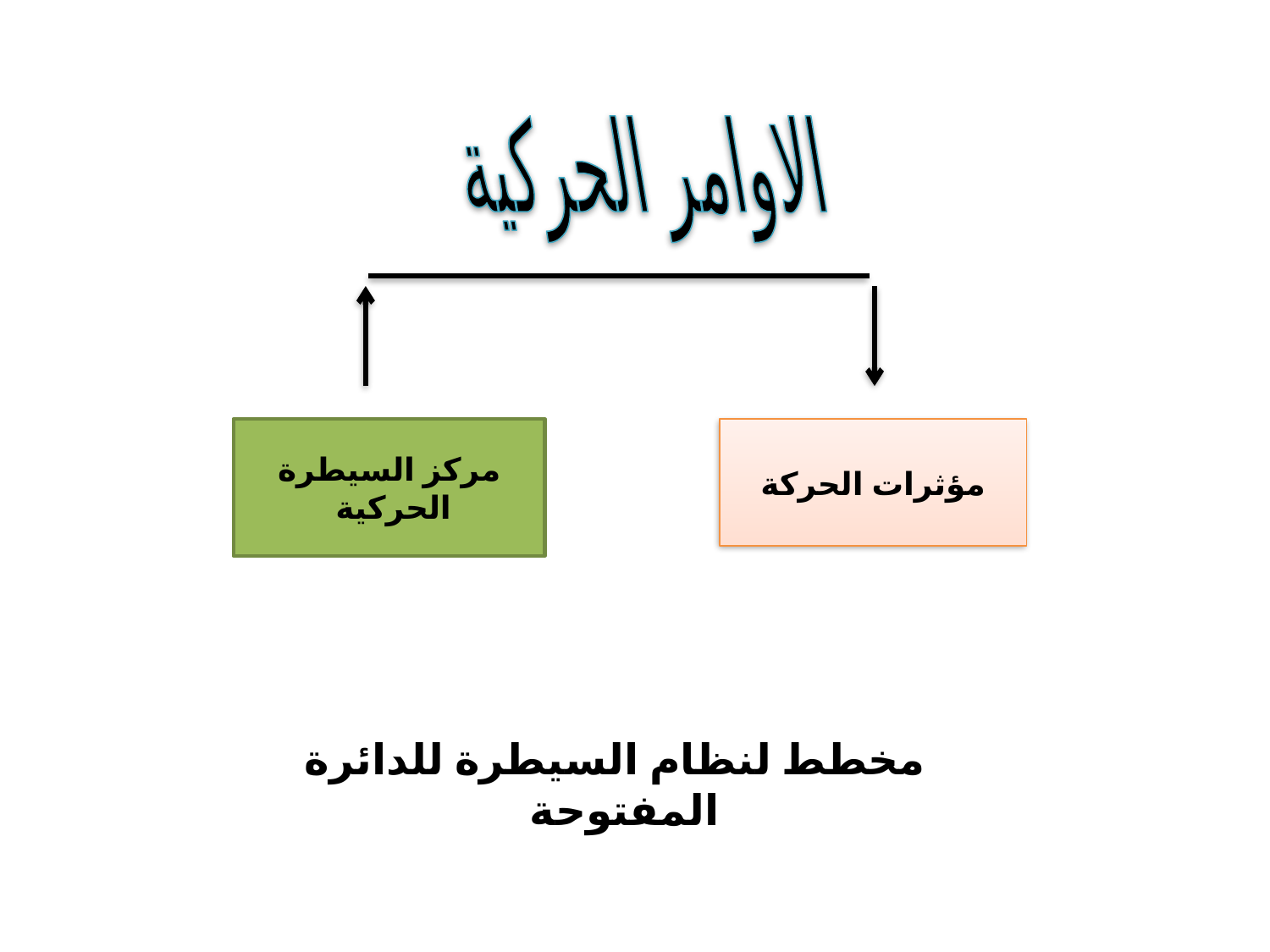

الاوامر الحركية
مركز السيطرة الحركية
مؤثرات الحركة
 مخطط لنظام السيطرة للدائرة المفتوحة